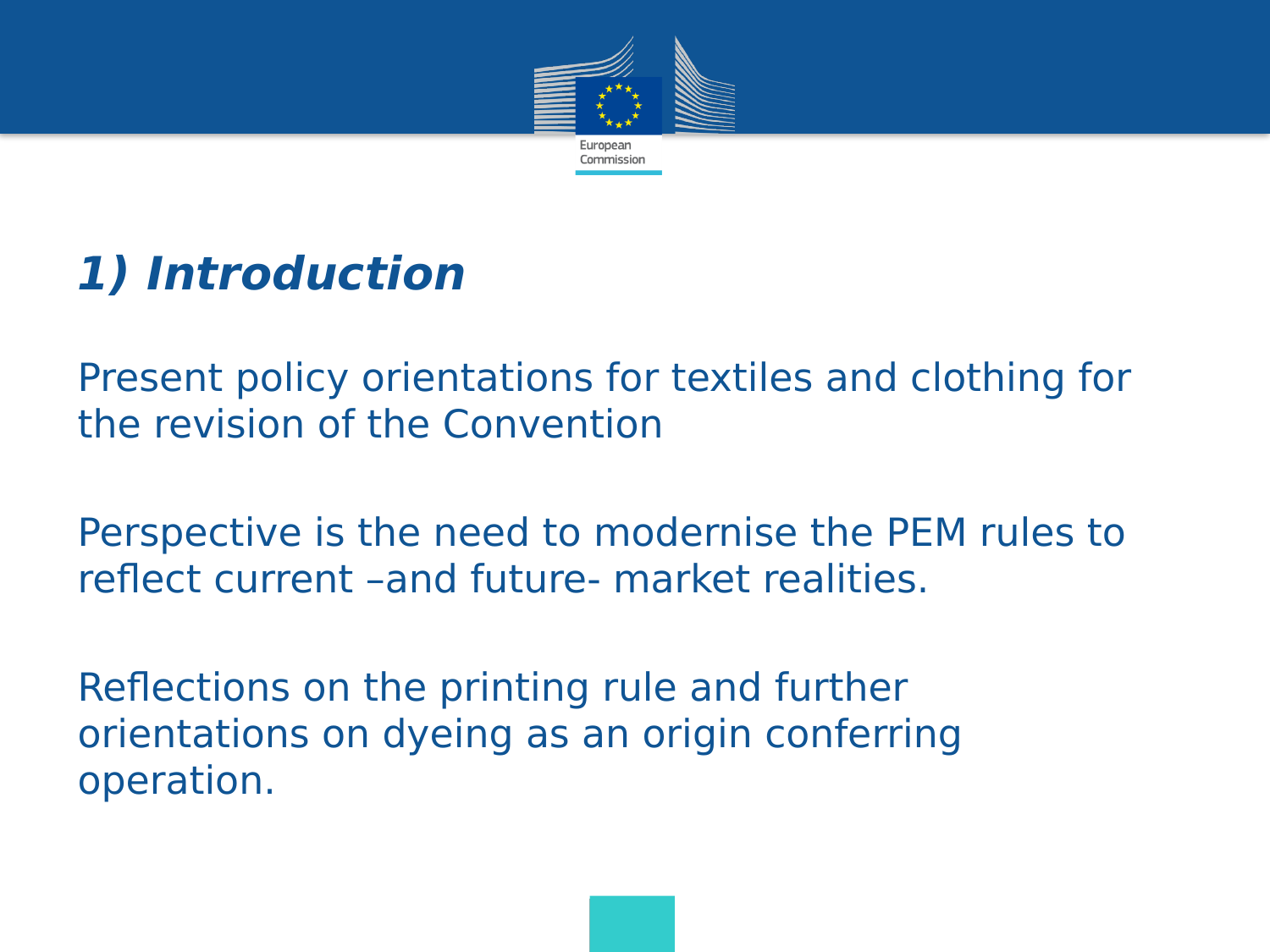

# 1) Introduction
Present policy orientations for textiles and clothing for the revision of the Convention

Perspective is the need to modernise the PEM rules to reflect current –and future- market realities.

Reflections on the printing rule and further orientations on dyeing as an origin conferring operation.
3